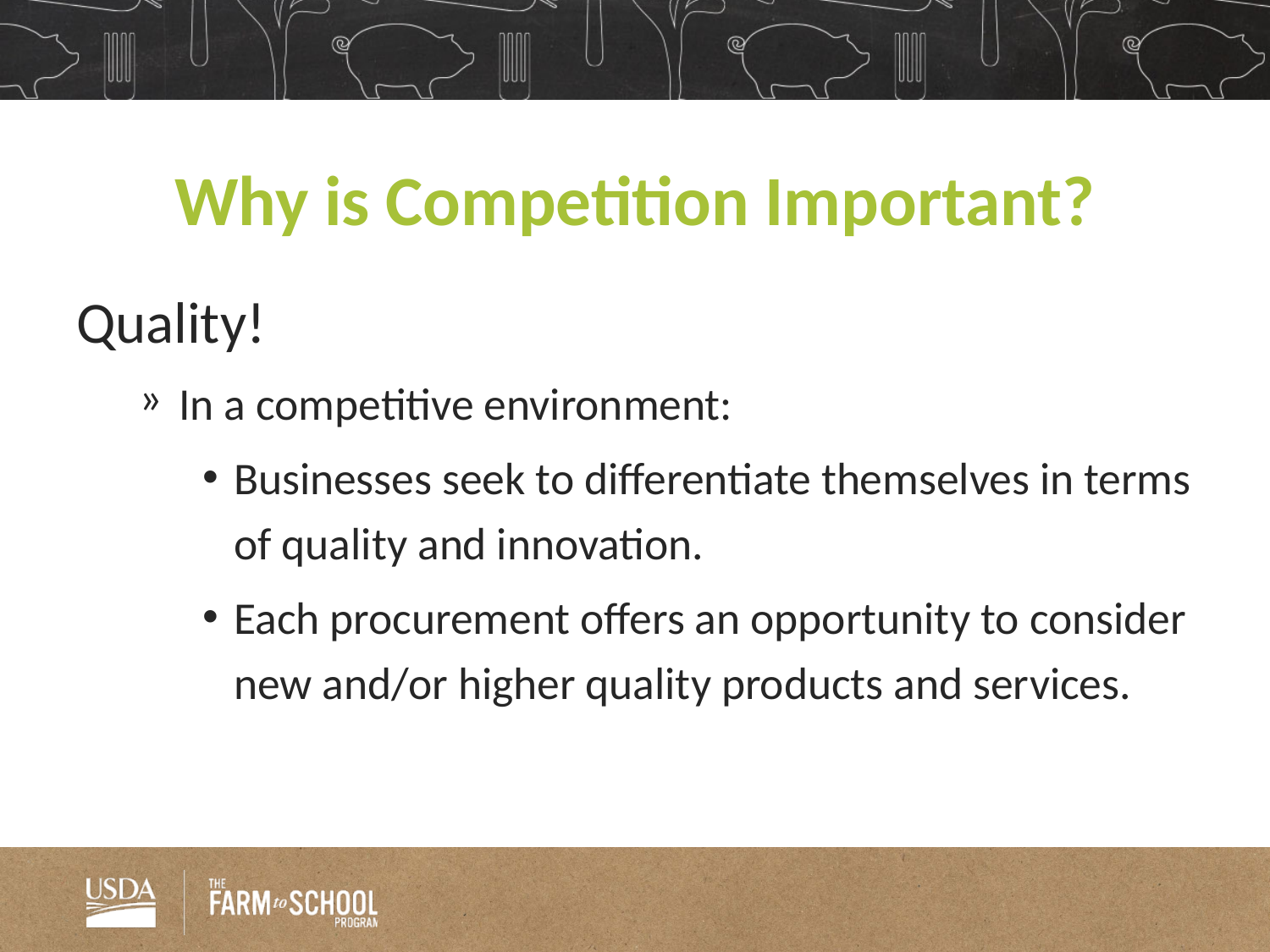

# Why is Competition Important?
Quality!
In a competitive environment:
Businesses seek to differentiate themselves in terms of quality and innovation.
Each procurement offers an opportunity to consider new and/or higher quality products and services.